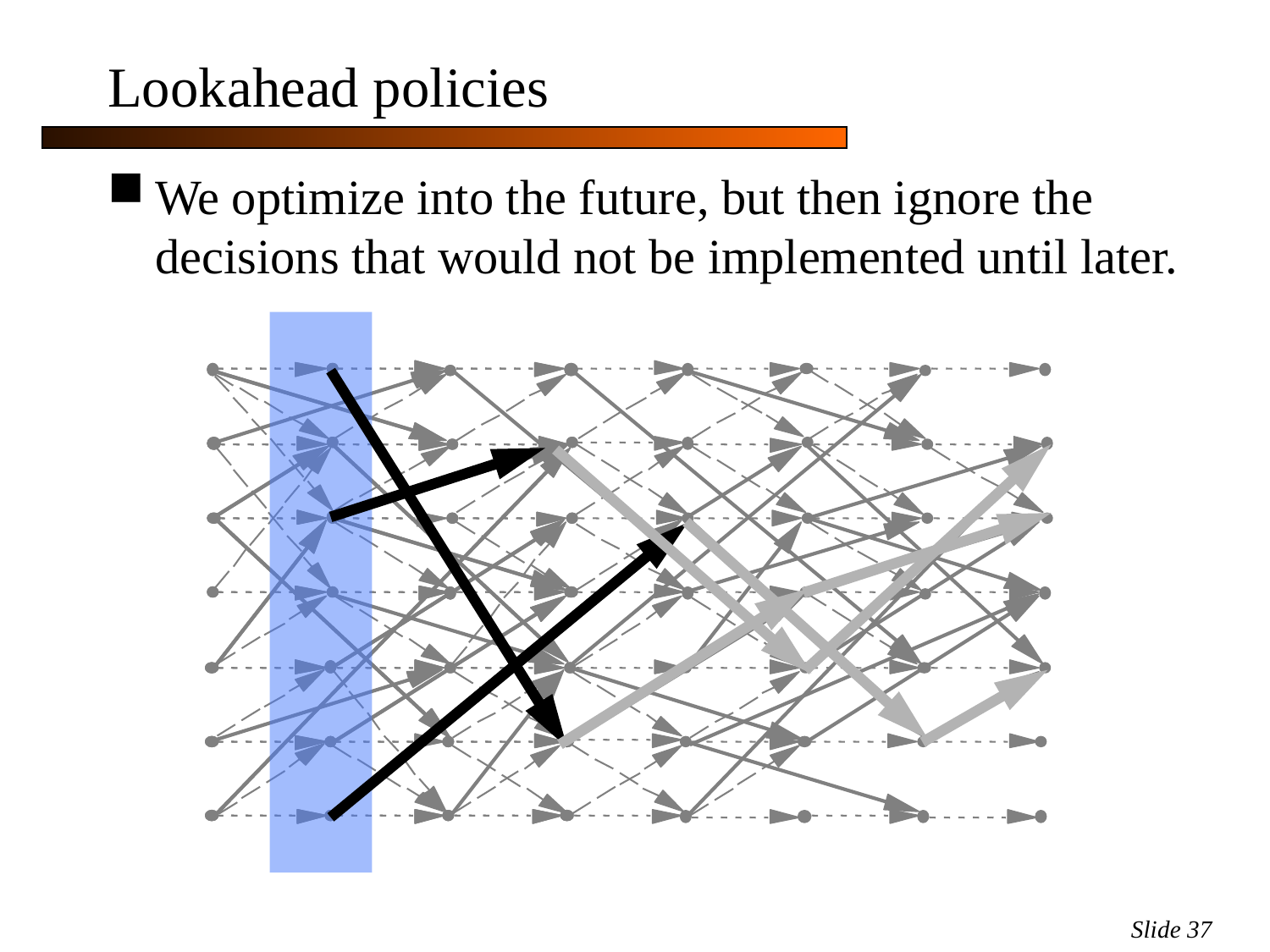

Lookahead policies
We optimize into the future, but then ignore the decisions that would not be implemented until later.

Slide 37